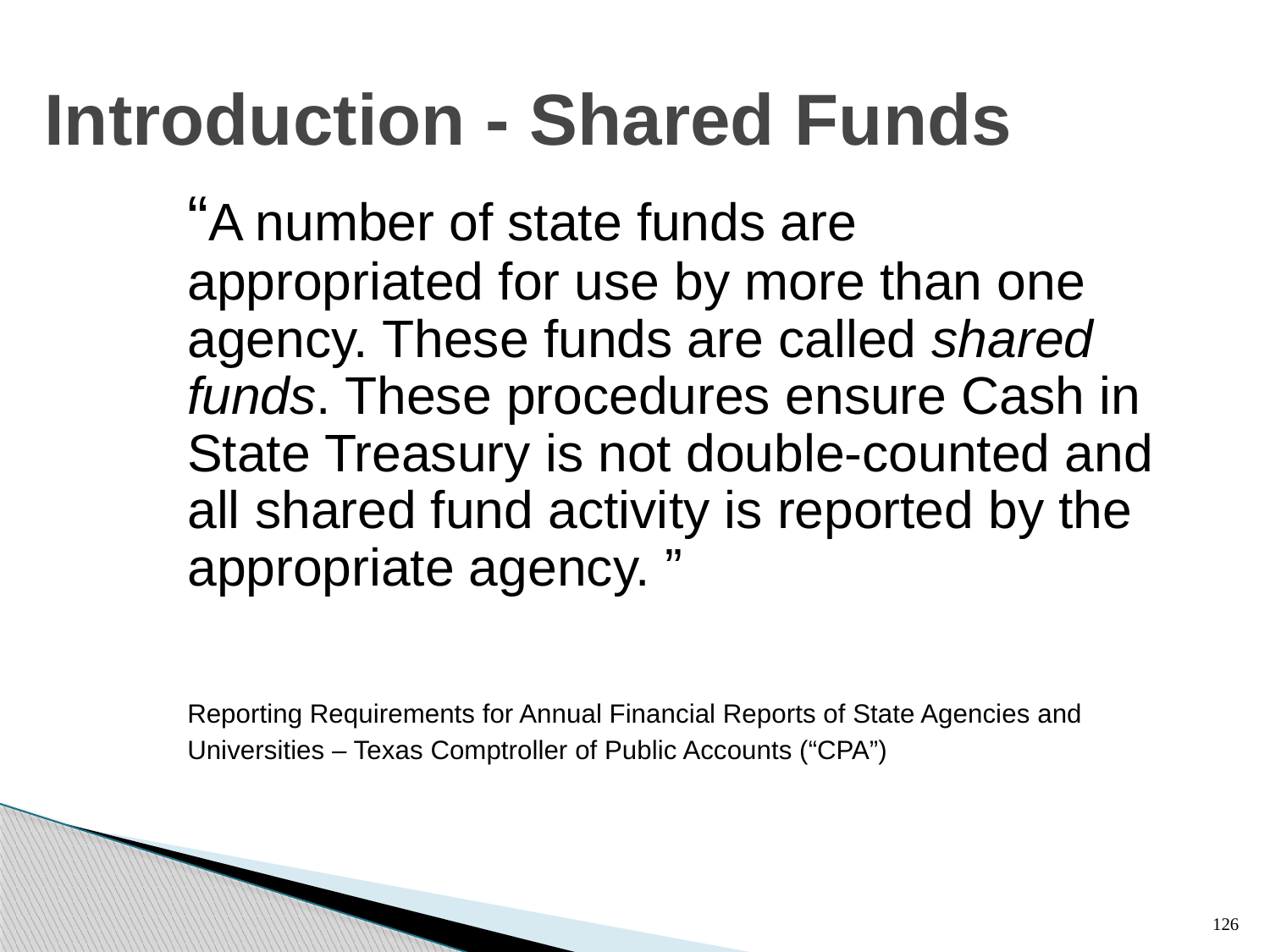

# Introduction - Shared Funds
	“A number of state funds are appropriated for use by more than one agency. These funds are called shared funds. These procedures ensure Cash in State Treasury is not double-counted and all shared fund activity is reported by the appropriate agency. ”

	Reporting Requirements for Annual Financial Reports of State Agencies and Universities – Texas Comptroller of Public Accounts (“CPA”)
126